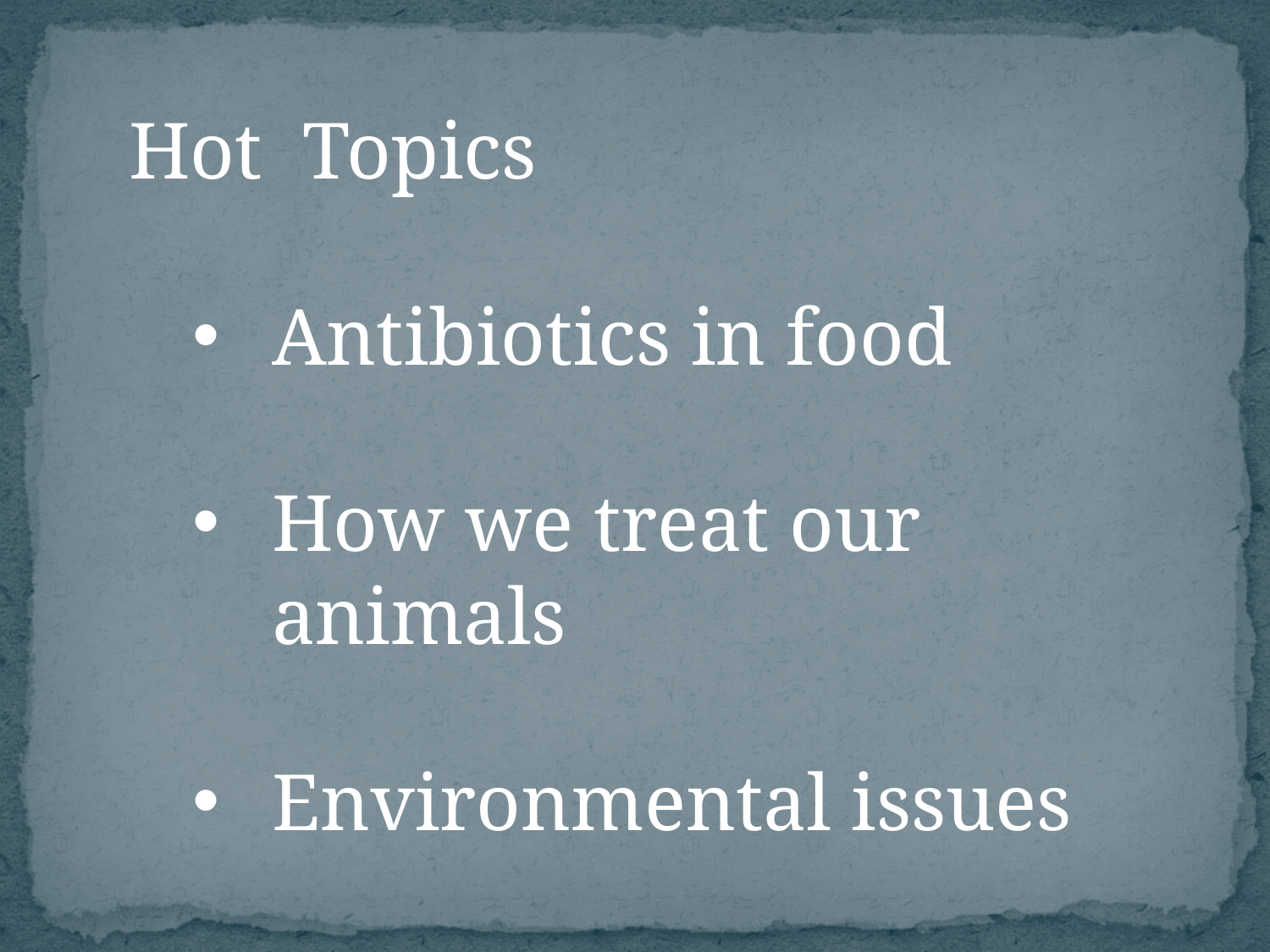

Hot  Topics

Antibiotics in food

How we treat our animals

Environmental issues